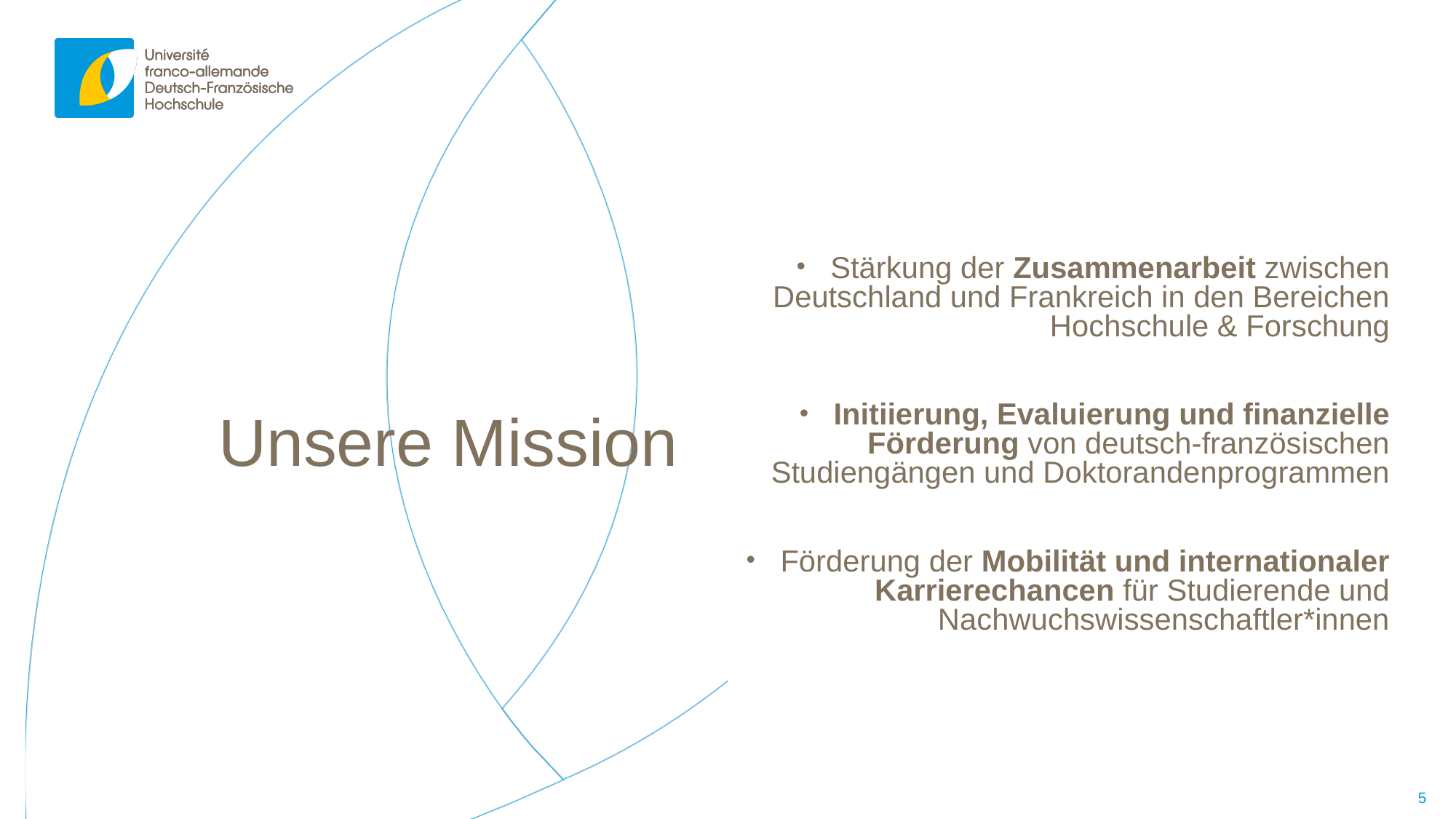

Stärkung der Zusammenarbeit zwischen Deutschland und Frankreich in den Bereichen Hochschule & Forschung

Initiierung, Evaluierung und finanzielle Förderung von deutsch-französischen Studiengängen und Doktorandenprogrammen

Förderung der Mobilität und internationaler Karrierechancen für Studierende und Nachwuchswissenschaftler*innen
Unsere Mission
5